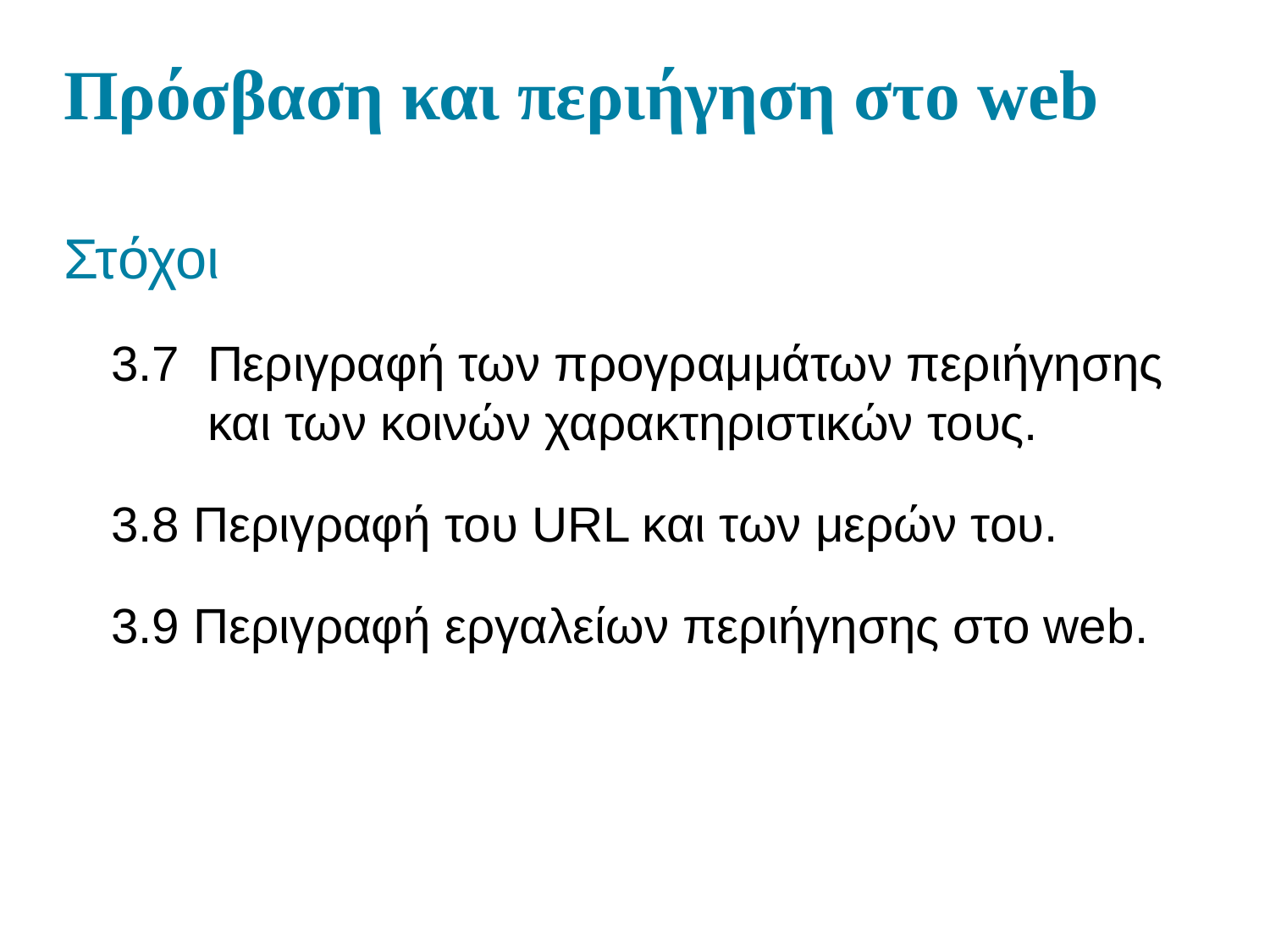

# Πρόσβαση και περιήγηση στο web
Στόχοι
3.7  Περιγραφή των προγραμμάτων περιήγησης και των κοινών χαρακτηριστικών τους.
3.8 Περιγραφή του URL και των μερών του.
3.9 Περιγραφή εργαλείων περιήγησης στο web.